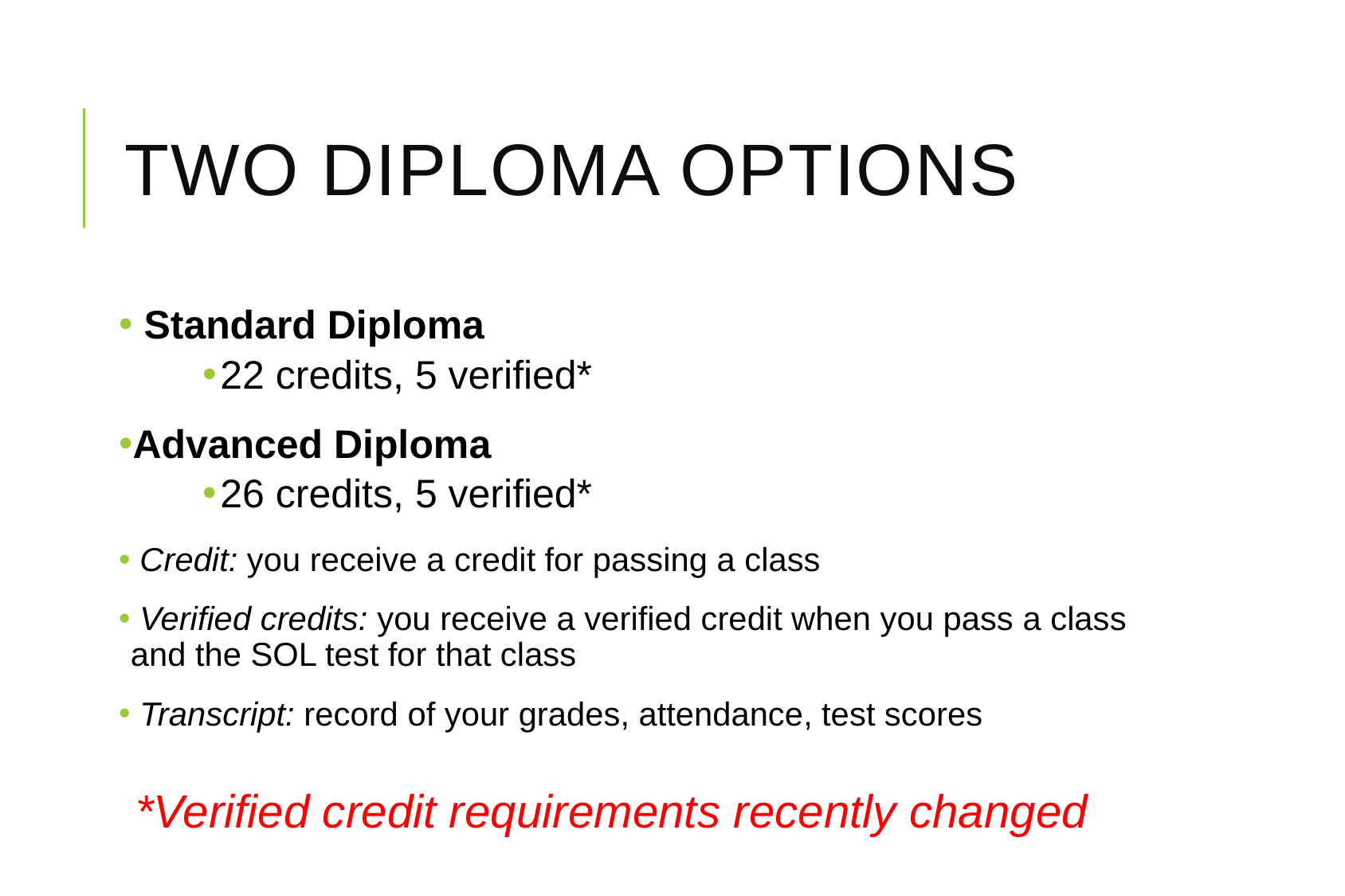

# Two Diploma options
 Standard Diploma
22 credits, 5 verified*
Advanced Diploma
26 credits, 5 verified*
 Credit: you receive a credit for passing a class
 Verified credits: you receive a verified credit when you pass a class and the SOL test for that class
 Transcript: record of your grades, attendance, test scores

*Verified credit requirements recently changed